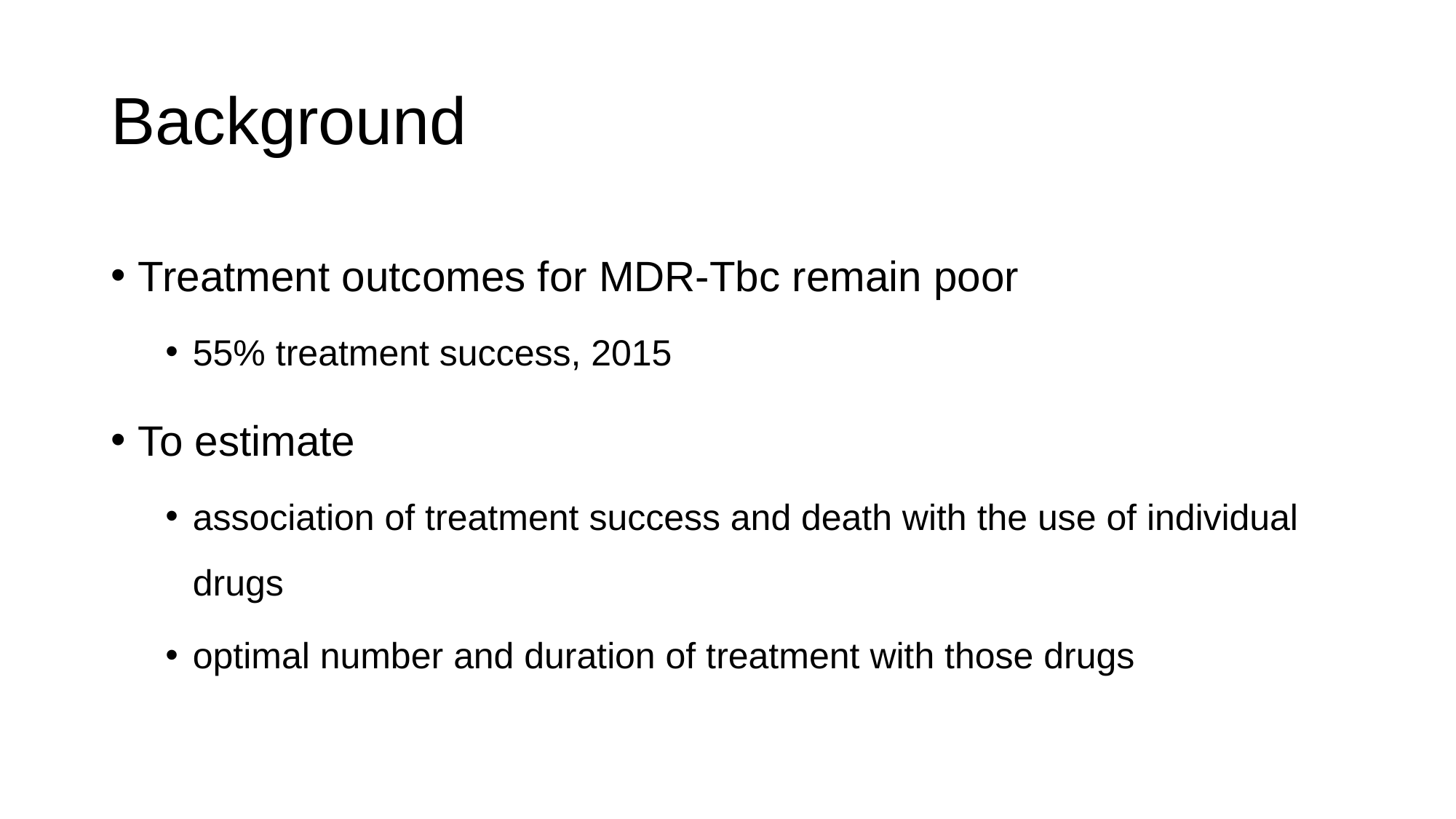

# Background
Treatment outcomes for MDR-Tbc remain poor
55% treatment success, 2015
To estimate
association of treatment success and death with the use of individual drugs
optimal number and duration of treatment with those drugs